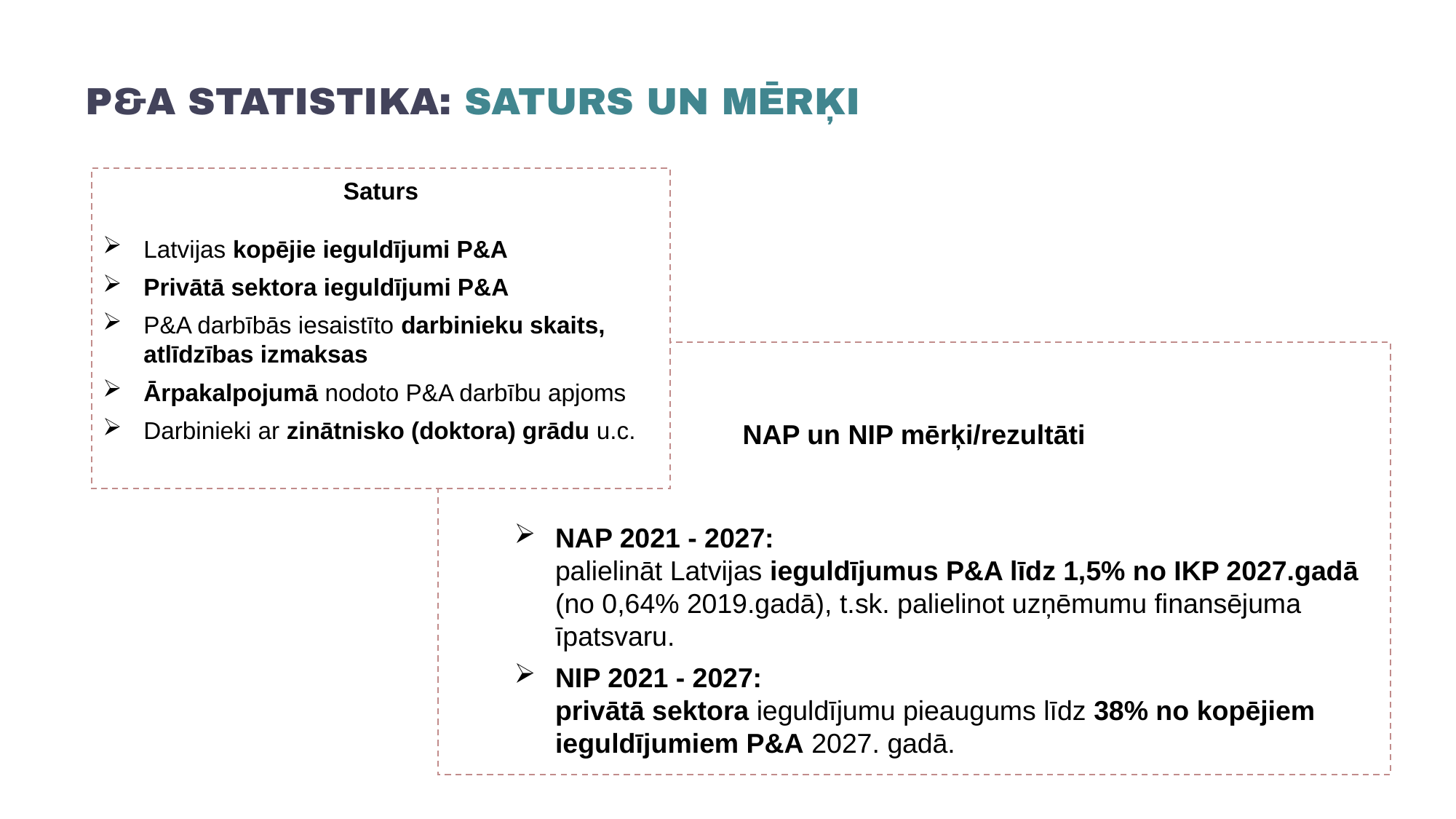

# P&A STATISTIKA: SATURS UN MĒRĶI
Saturs

Latvijas kopējie ieguldījumi P&A
Privātā sektora ieguldījumi P&A
P&A darbībās iesaistīto darbinieku skaits, atlīdzības izmaksas
Ārpakalpojumā nodoto P&A darbību apjoms
Darbinieki ar zinātnisko (doktora) grādu u.c.

NAP un NIP mērķi/rezultāti

NAP 2021 - 2027:
palielināt Latvijas ieguldījumus P&A līdz 1,5% no IKP 2027.gadā (no 0,64% 2019.gadā), t.sk. palielinot uzņēmumu finansējuma īpatsvaru.
NIP 2021 - 2027:
privātā sektora ieguldījumu pieaugums līdz 38% no kopējiem ieguldījumiem P&A 2027. gadā.